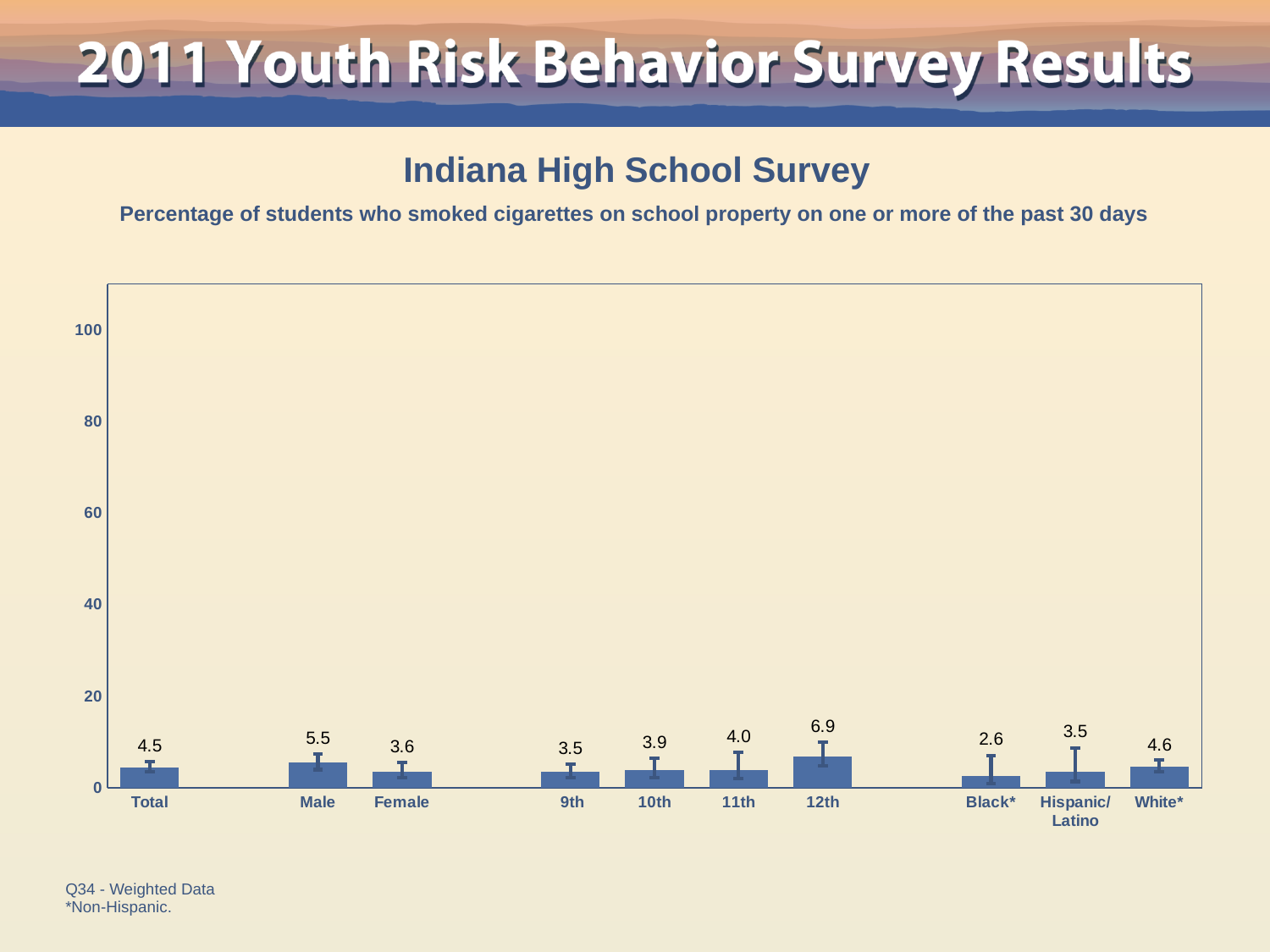

Indiana High School Survey
Percentage of students who smoked cigarettes on school property on one or more of the past 30 days

### Chart

| Category | Series 1 |
|---|---|
| Total | 4.5 |
|  | None |
| Male | 5.5 |
| Female | 3.6 |
|  | None |
|  9th | 3.5 |
| 10th | 3.9 |
| 11th | 4.0 |
| 12th | 6.9 |
|  | None |
| Black* | 2.6 |
| Hispanic/
Latino | 3.5 |
| White* | 4.6 |
Q34 - Weighted Data
*Non-Hispanic.